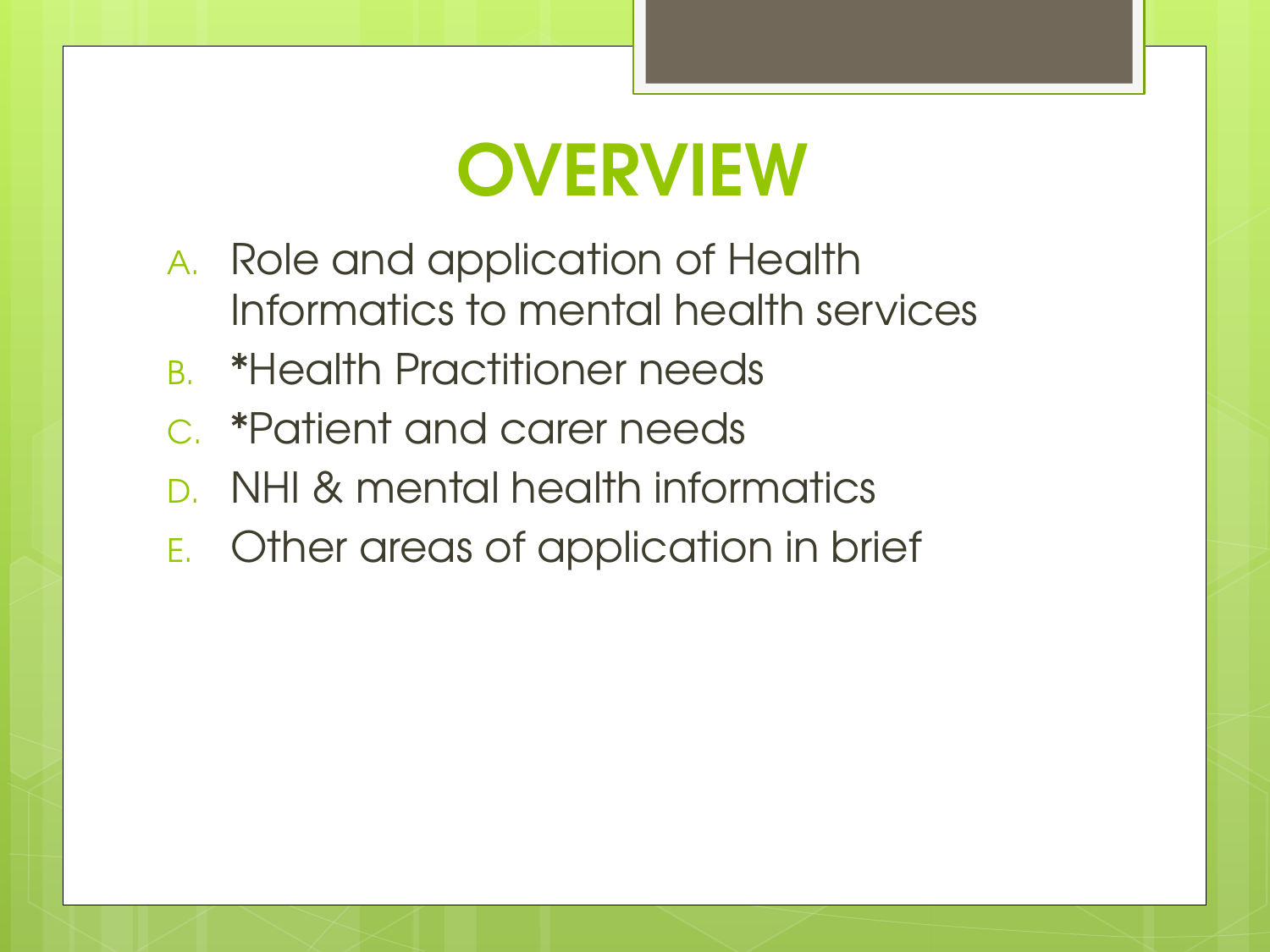

# OVERVIEW
Role and application of Health Informatics to mental health services
*Health Practitioner needs
*Patient and carer needs
NHI & mental health informatics
Other areas of application in brief